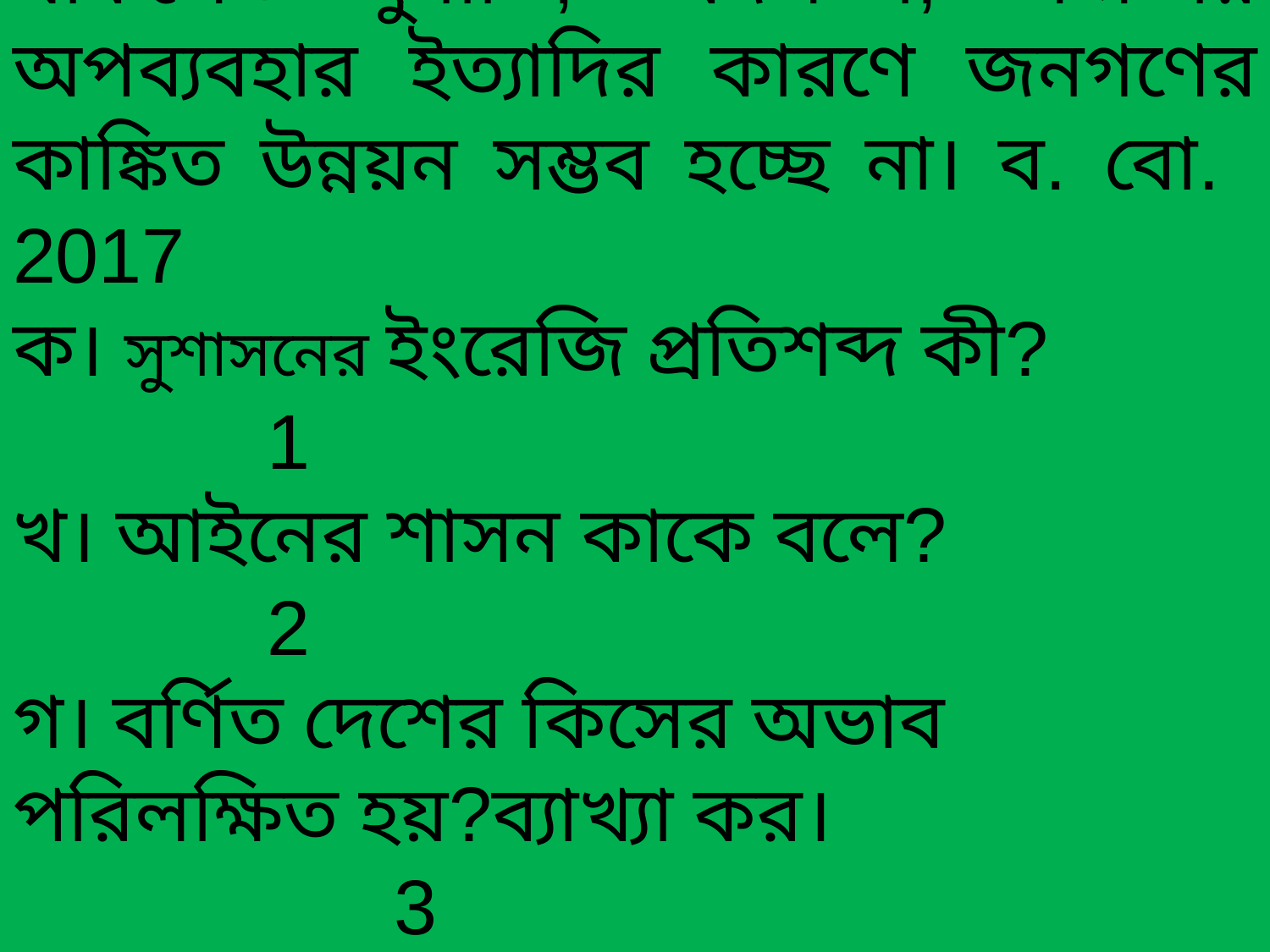

4। আফ্রিকার  “ক” দেশেটিতে গণতান্ত্রিকভাবে নির্বাচিত সরকার থাকলেও দুর্নীতি, অদক্ষতা, ক্ষমতার অপব্যবহার ইত্যাদির কারণে জনগণের কাঙ্কিত উন্নয়ন সম্ভব হচ্ছে না। ব. বো.  2017
ক। সুশাসনের ইংরেজি প্রতিশব্দ কী?			1
খ। আইনের শাসন কাকে বলে?				2
গ। বর্ণিত দেশের কিসের অভাব পরিলক্ষিত হয়?ব্যাখ্যা কর। 						3
ঘ। বির্ণত  দেশে কিসের জনগণের কাঙ্কিত উন্নয়ন সম্ভর? মতামত দাও।							4